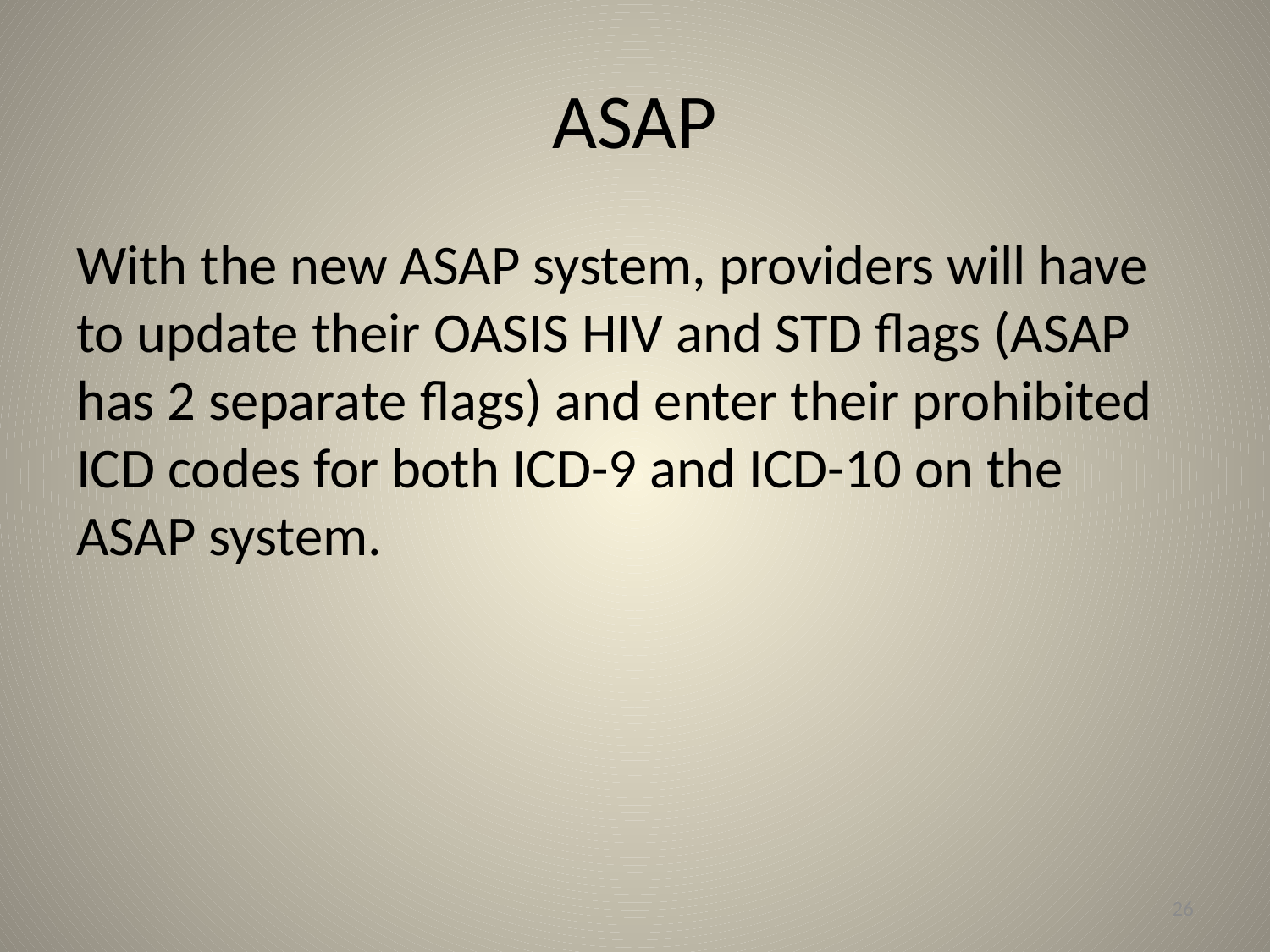

# ASAP
With the new ASAP system, providers will have to update their OASIS HIV and STD flags (ASAP has 2 separate flags) and enter their prohibited ICD codes for both ICD-9 and ICD-10 on the ASAP system.
26